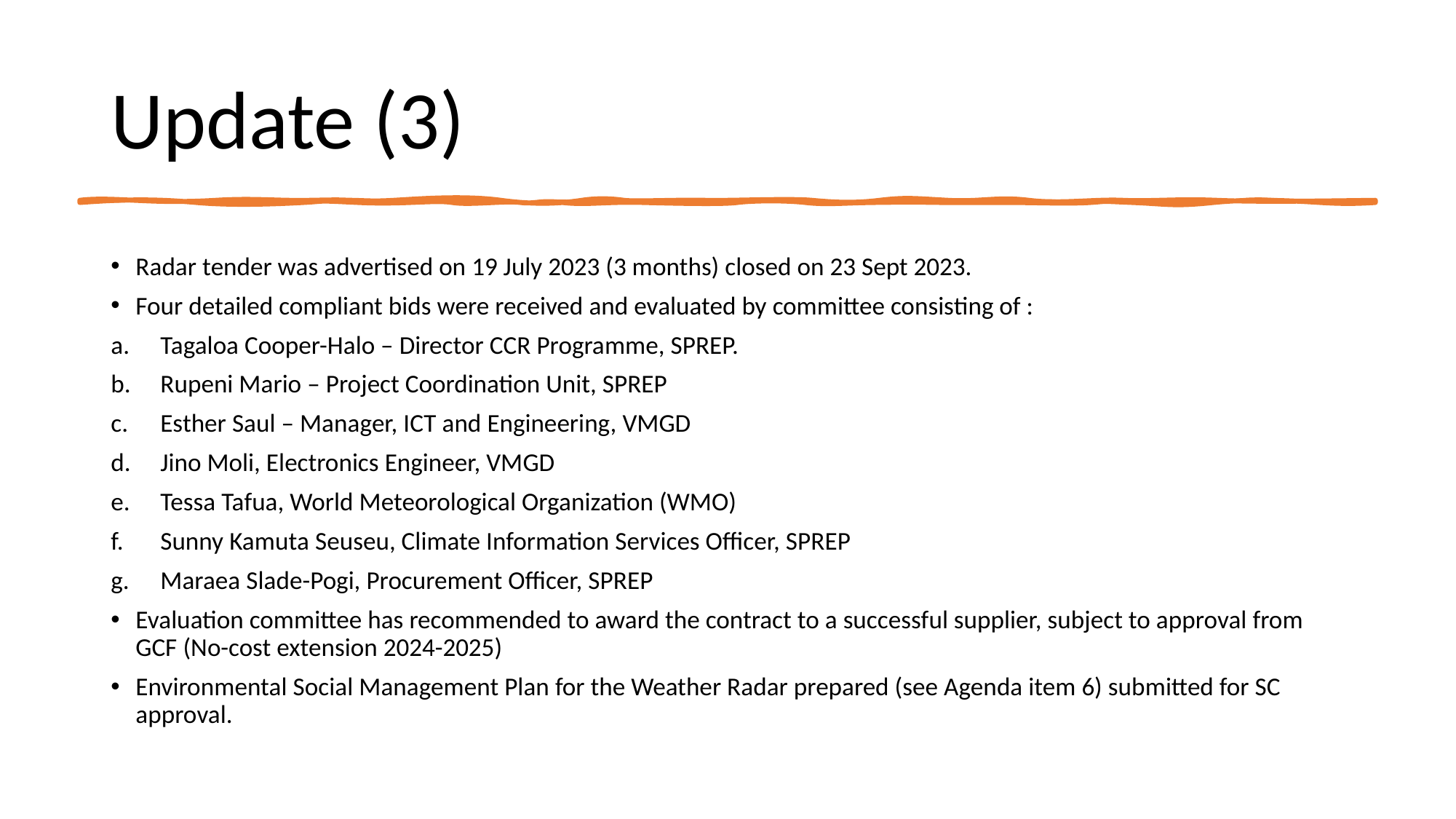

# Update (3)

Radar tender was advertised on 19 July 2023 (3 months) closed on 23 Sept 2023.
Four detailed compliant bids were received and evaluated by committee consisting of :
Tagaloa Cooper-Halo – Director CCR Programme, SPREP.
Rupeni Mario – Project Coordination Unit, SPREP
Esther Saul – Manager, ICT and Engineering, VMGD
Jino Moli, Electronics Engineer, VMGD
Tessa Tafua, World Meteorological Organization (WMO)
Sunny Kamuta Seuseu, Climate Information Services Officer, SPREP
Maraea Slade-Pogi, Procurement Officer, SPREP
Evaluation committee has recommended to award the contract to a successful supplier, subject to approval from GCF (No-cost extension 2024-2025)
Environmental Social Management Plan for the Weather Radar prepared (see Agenda item 6) submitted for SC approval.